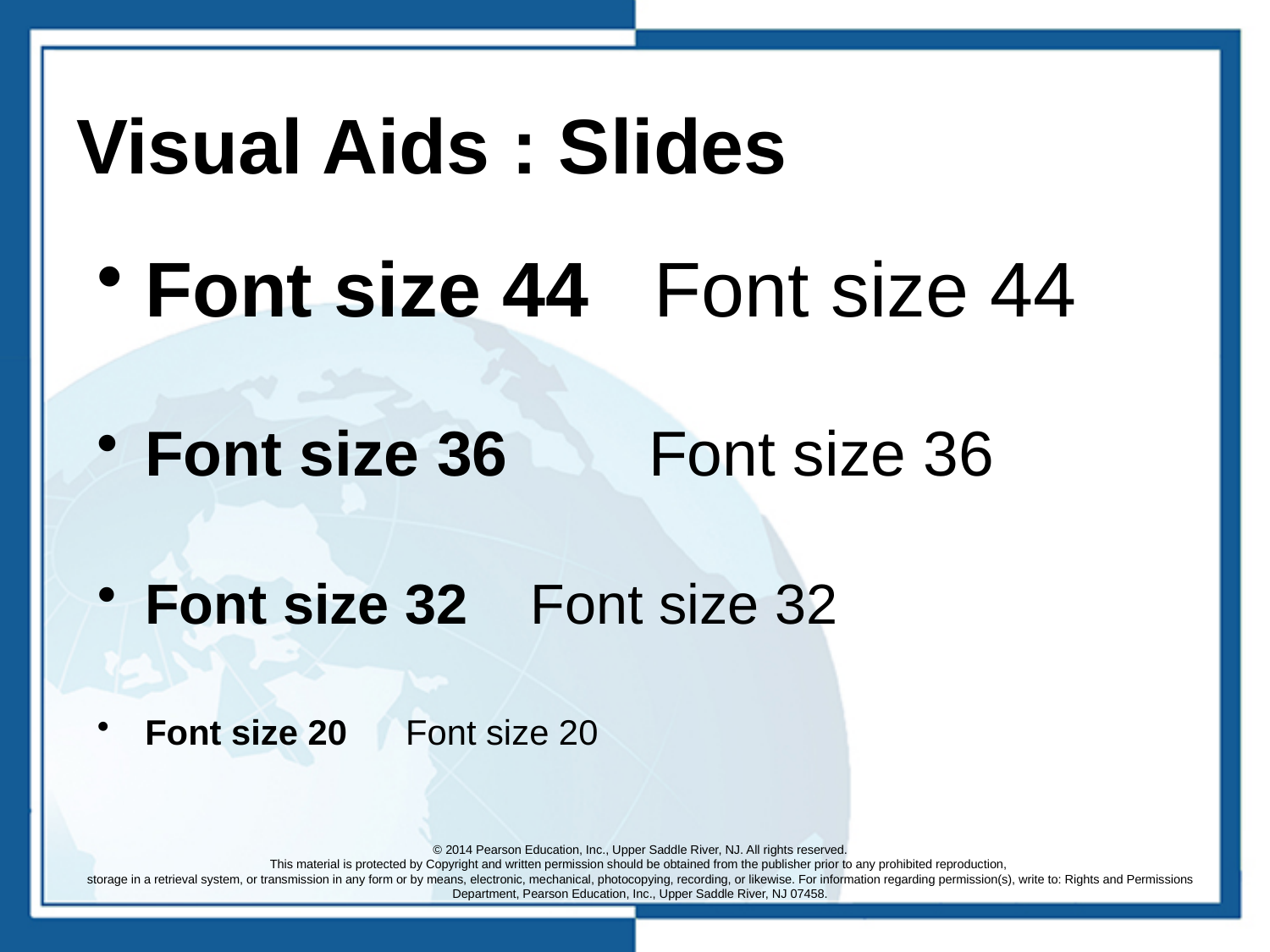

# Visual Aids : Slides
Font size 44   Font size 44
Font size 36        Font size 36
Font size 32    Font size 32
Font size 20      Font size 20